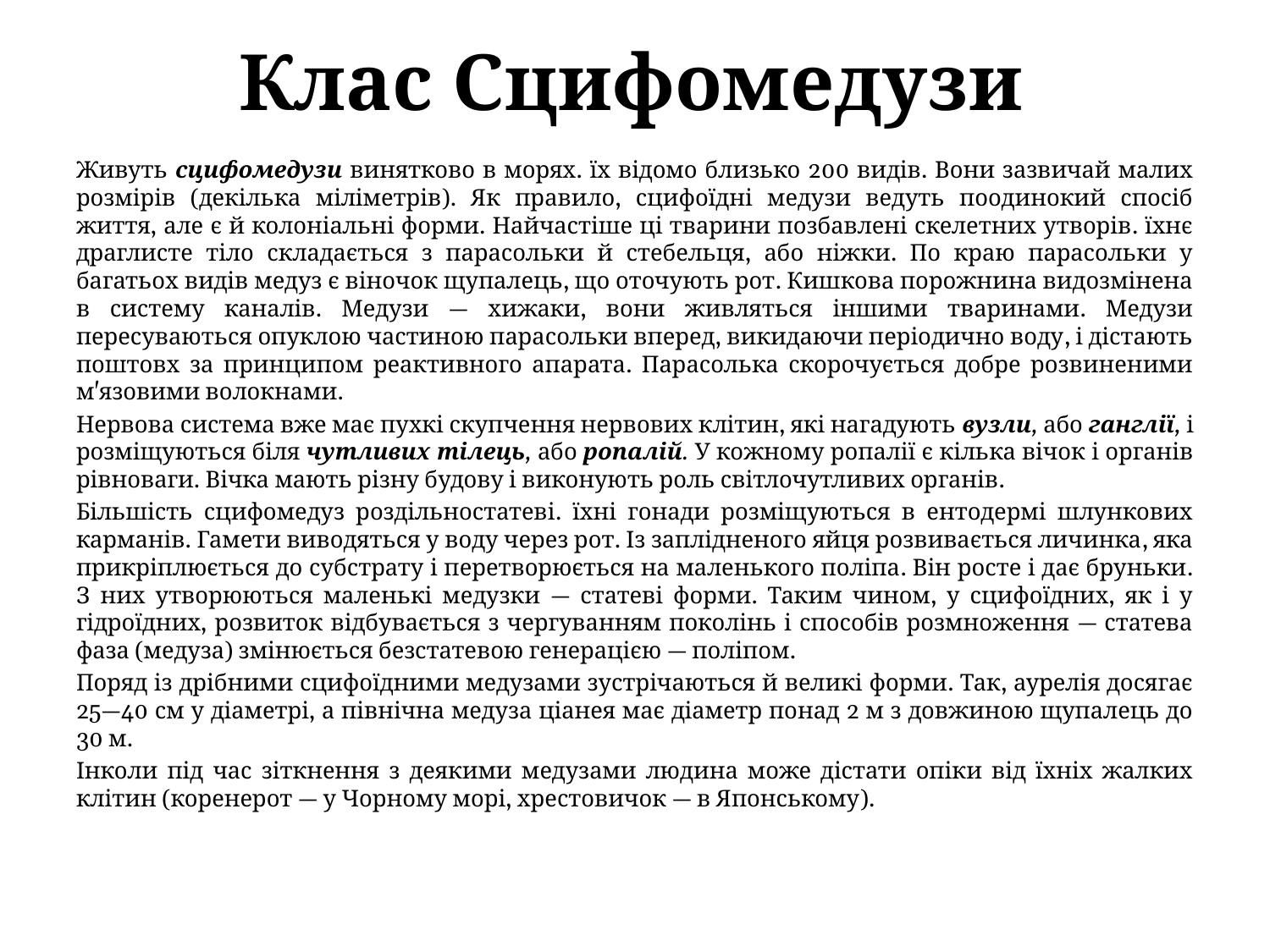

# Клас Сцифомедузи
Живуть сцифомедузи винятково в морях. їх відомо близько 200 видів. Вони зазвичай малих розмірів (декілька міліметрів). Як правило, сцифоїдні медузи ведуть поодинокий спосіб життя, але є й колоніальні форми. Найчастіше ці тварини позбавлені скелетних утворів. їхнє драглисте тіло складається з парасольки й стебельця, або ніжки. По краю парасольки у багатьох видів медуз є віно­чок щупалець, що оточують рот. Кишкова порожнина ви­дозмінена в систему каналів. Медузи — хижаки, вони живляться іншими тваринами. Медузи пересуваються опуклою частиною парасольки вперед, викидаючи періо­дично воду, і дістають поштовх за принципом реактивного апарата. Парасолька скорочується добре розвиненими м'язовими волокнами.
Нервова система вже має пухкі скупчення нервових клітин, які нагадують вузли, або ганглії, і розміщуються біля чутливих тілець, або ропалій. У кожному ропалії є кілька вічок і органів рівноваги. Вічка мають різну будову і виконують роль світлочутливих органів.
Більшість сцифомедуз роздільностатеві. їхні гонади розміщуються в ентодермі шлункових карманів. Гамети виводяться у воду через рот. Із заплідненого яйця розви­вається личинка, яка прикріплюється до субстрату і перетворюється на маленького поліпа. Він росте і дає бруньки. З них утворюються маленькі медузки — статеві форми. Таким чином, у сцифоїдних, як і у гідроїдних, розвиток відбувається з чергуванням поколінь і способів розмноження — статева фаза (медуза) змінюється безстатевою генерацією — поліпом.
Поряд із дрібними сцифоїдними медузами зустрічаються й великі форми. Так, аурелія досягає 25—40 см у діаметрі, а північна медуза ціанея має діаметр понад 2 м з довжиною щупалець до 30 м.
Інколи під час зіткнення з деякими медузами людина може дістати опіки від їхніх жалких клітин (коренерот — у Чорному морі, хрестовичок — в Японському).